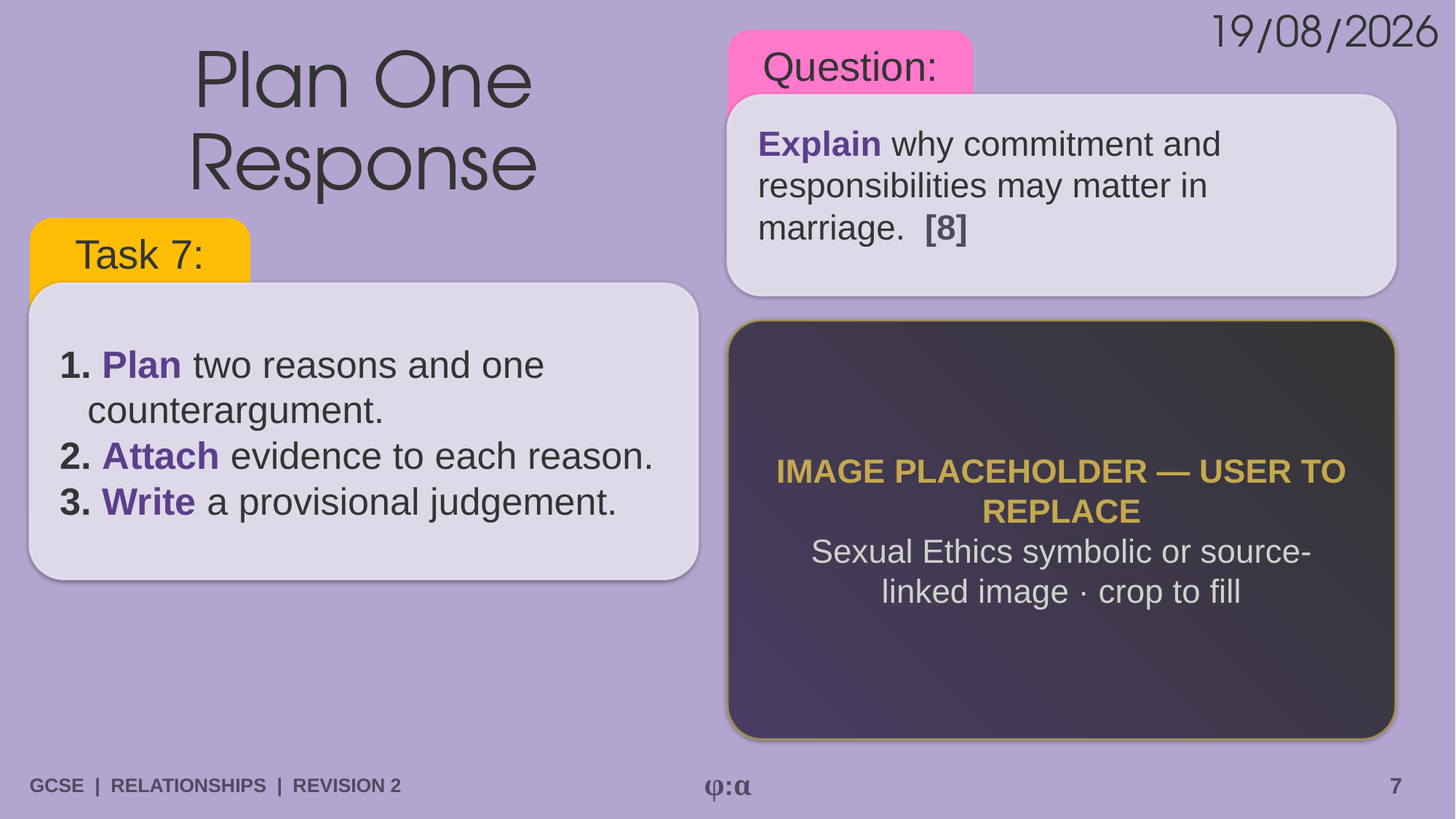

19/08/2026
# Plan One Response
Question:
Explain why commitment and responsibilities may matter in marriage.  [8]
Task 7:
1. Plan two reasons and one counterargument.
2. Attach evidence to each reason.
3. Write a provisional judgement.
IMAGE PLACEHOLDER — USER TO REPLACE
Sexual Ethics symbolic or source-linked image · crop to fill
GCSE  |  RELATIONSHIPS  |  REVISION 2
φ:α
7